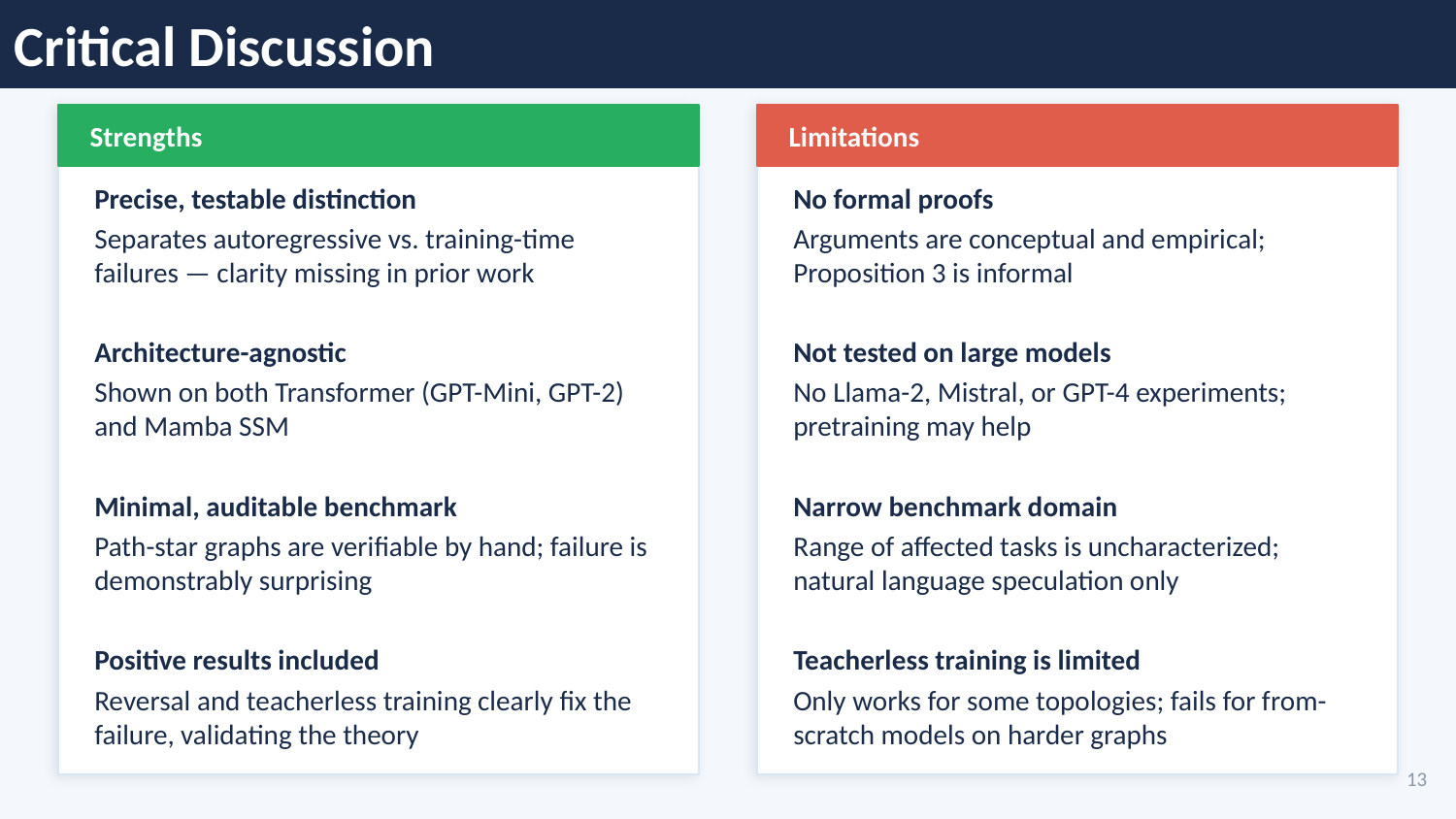

Critical Discussion

Strengths
Limitations
Precise, testable distinction
Separates autoregressive vs. training-time failures — clarity missing in prior work

Architecture-agnostic
Shown on both Transformer (GPT-Mini, GPT-2) and Mamba SSM

Minimal, auditable benchmark
Path-star graphs are verifiable by hand; failure is demonstrably surprising

Positive results included
Reversal and teacherless training clearly fix the failure, validating the theory
No formal proofs
Arguments are conceptual and empirical; Proposition 3 is informal

Not tested on large models
No Llama-2, Mistral, or GPT-4 experiments; pretraining may help

Narrow benchmark domain
Range of affected tasks is uncharacterized; natural language speculation only

Teacherless training is limited
Only works for some topologies; fails for from-scratch models on harder graphs
13